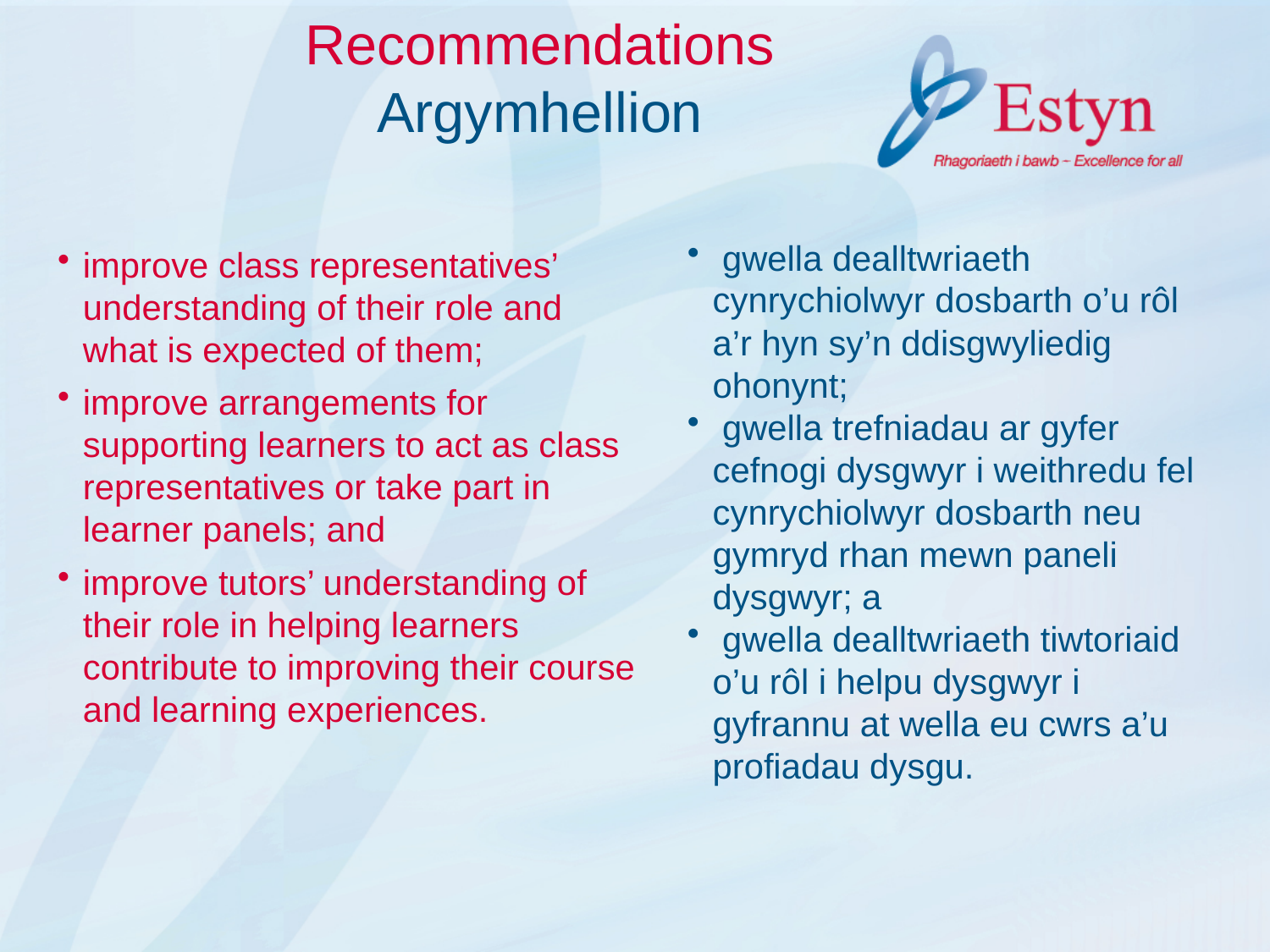

# Recommendations Argymhellion
 gwella dealltwriaeth cynrychiolwyr dosbarth o’u rôl a’r hyn sy’n ddisgwyliedig ohonynt;
 gwella trefniadau ar gyfer cefnogi dysgwyr i weithredu fel cynrychiolwyr dosbarth neu gymryd rhan mewn paneli dysgwyr; a
 gwella dealltwriaeth tiwtoriaid o’u rôl i helpu dysgwyr i gyfrannu at wella eu cwrs a’u profiadau dysgu.
improve class representatives’ understanding of their role and what is expected of them;
improve arrangements for supporting learners to act as class representatives or take part in learner panels; and
improve tutors’ understanding of their role in helping learners contribute to improving their course and learning experiences.